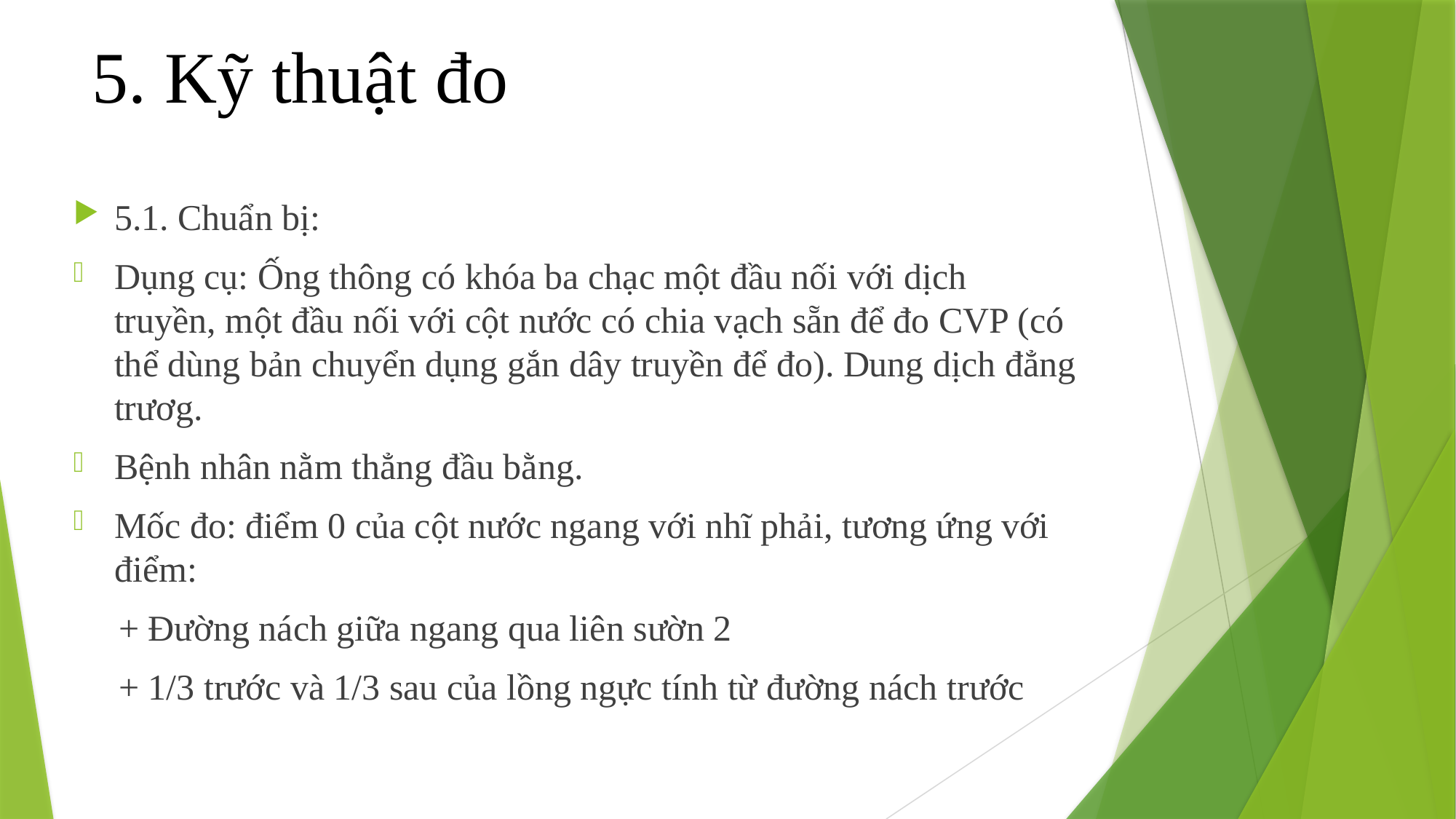

# 5. Kỹ thuật đo
5.1. Chuẩn bị:
Dụng cụ: Ống thông có khóa ba chạc một đầu nối với dịch truyền, một đầu nối với cột nước có chia vạch sẵn để đo CVP (có thể dùng bản chuyển dụng gắn dây truyền để đo). Dung dịch đẳng trươg.
Bệnh nhân nằm thẳng đầu bằng.
Mốc đo: điểm 0 của cột nước ngang với nhĩ phải, tương ứng với điểm:
     + Đường nách giữa ngang qua liên sườn 2
     + 1/3 trước và 1/3 sau của lồng ngực tính từ đường nách trước